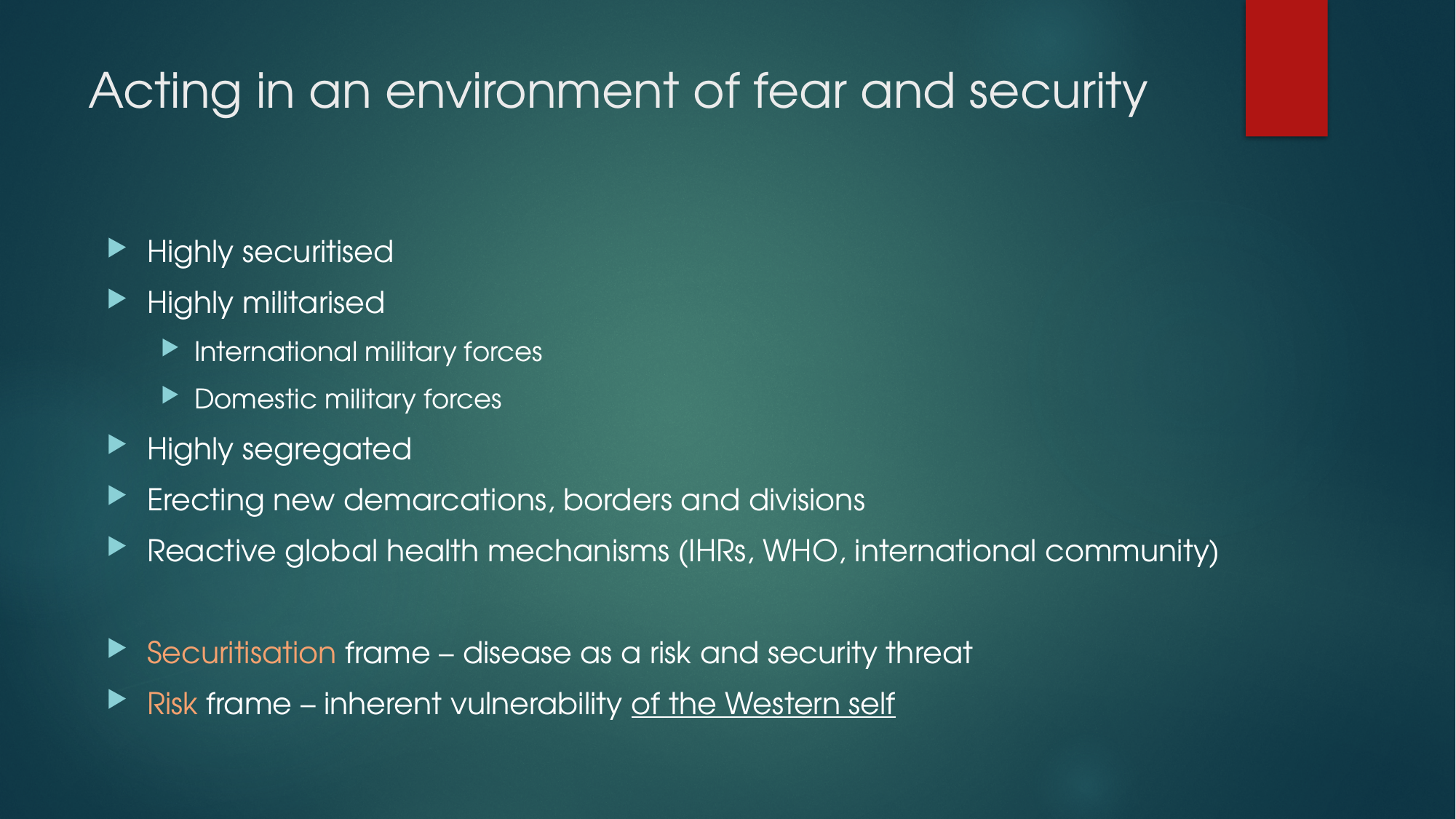

# Acting in an environment of fear and security
Highly securitised
Highly militarised
International military forces
Domestic military forces
Highly segregated
Erecting new demarcations, borders and divisions
Reactive global health mechanisms (IHRs, WHO, international community)

Securitisation frame – disease as a risk and security threat
Risk frame – inherent vulnerability of the Western self